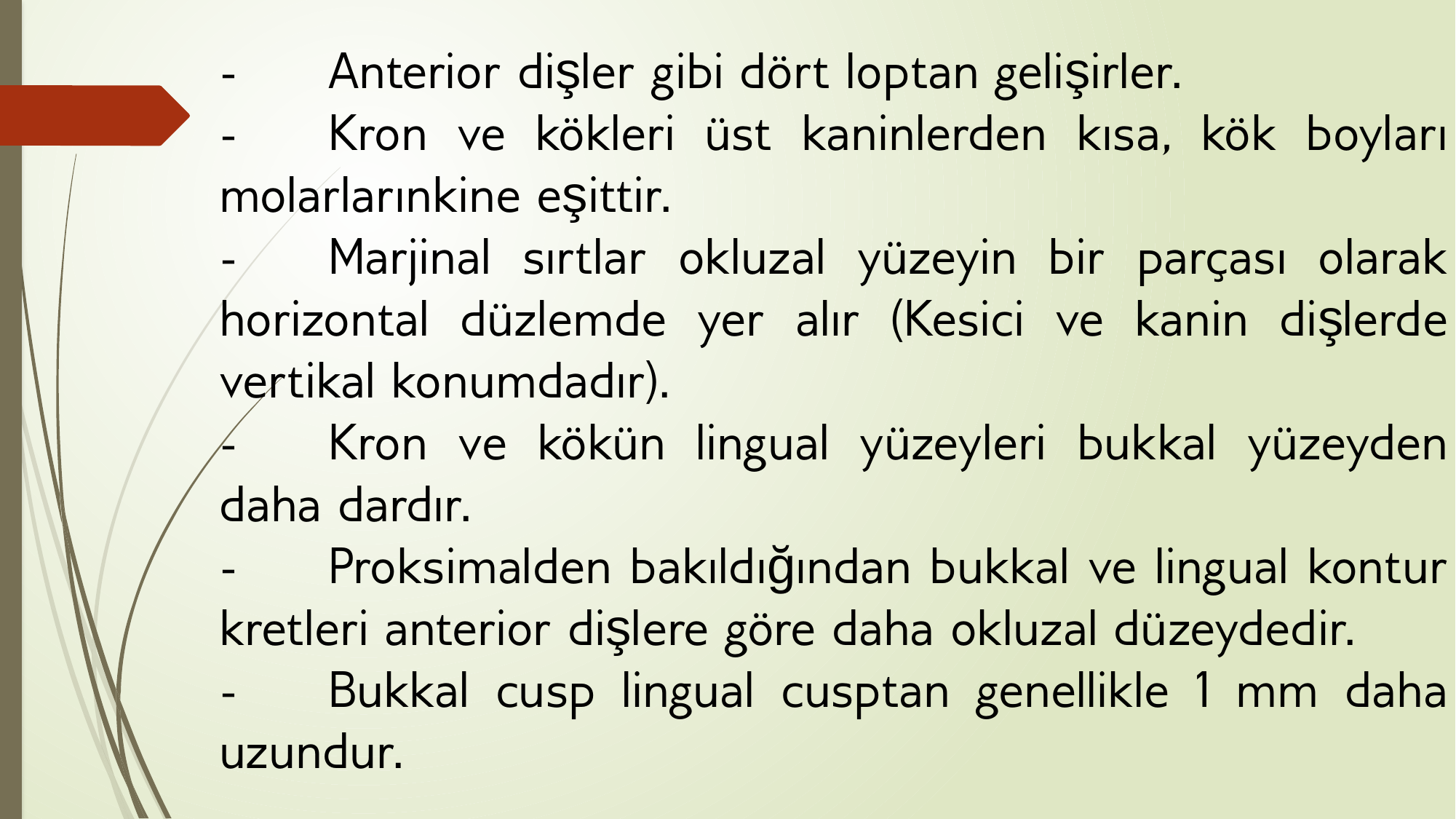

-	Anterior dişler gibi dört loptan gelişirler.
-	Kron ve kökleri üst kaninlerden kısa, kök boyları molarlarınkine eşittir.
-	Marjinal sırtlar okluzal yüzeyin bir parçası olarak horizontal düzlemde yer alır (Kesici ve kanin dişlerde vertikal konumdadır).
-	Kron ve kökün lingual yüzeyleri bukkal yüzeyden daha dardır.
-	Proksimalden bakıldığından bukkal ve lingual kontur kretleri anterior dişlere göre daha okluzal düzeydedir.
-	Bukkal cusp lingual cusptan genellikle 1 mm daha uzundur.